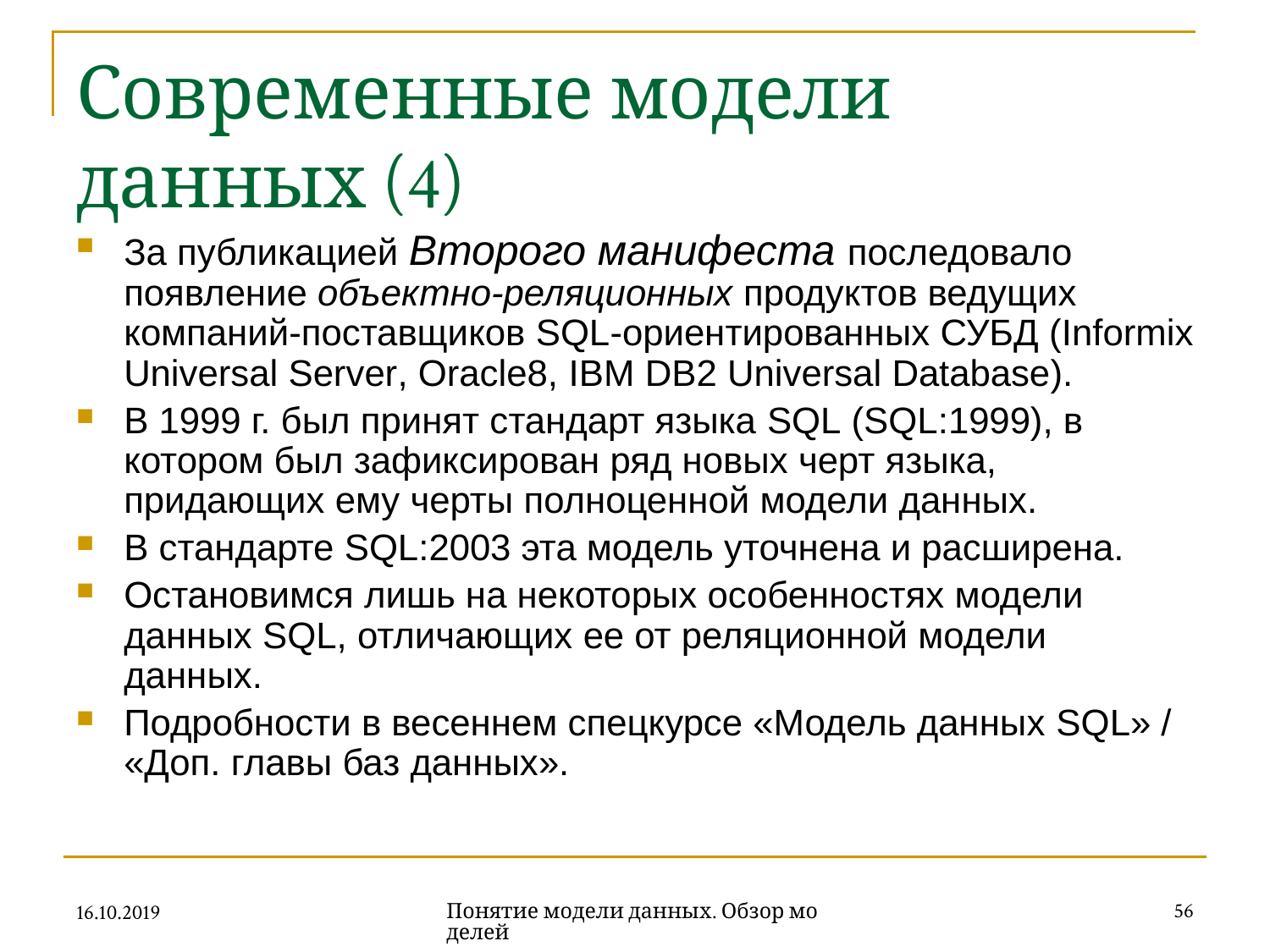

# Современные модели данных (4)
За публикацией Второго манифеста последовало появление объектно-реляционных продуктов ведущих компаний-поставщиков SQL-ориентированных СУБД (Informix Universal Server, Oracle8, IBM DB2 Universal Database).
В 1999 г. был принят стандарт языка SQL (SQL:1999), в котором был зафиксирован ряд новых черт языка, придающих ему черты полноценной модели данных.
В стандарте SQL:2003 эта модель уточнена и расширена.
Остановимся лишь на некоторых особенностях модели данных SQL, отличающих ее от реляционной модели данных.
Подробности в весеннем спецкурсе «Модель данных SQL» / «Доп. главы баз данных».
16.10.2019
56
Понятие модели данных. Обзор моделей